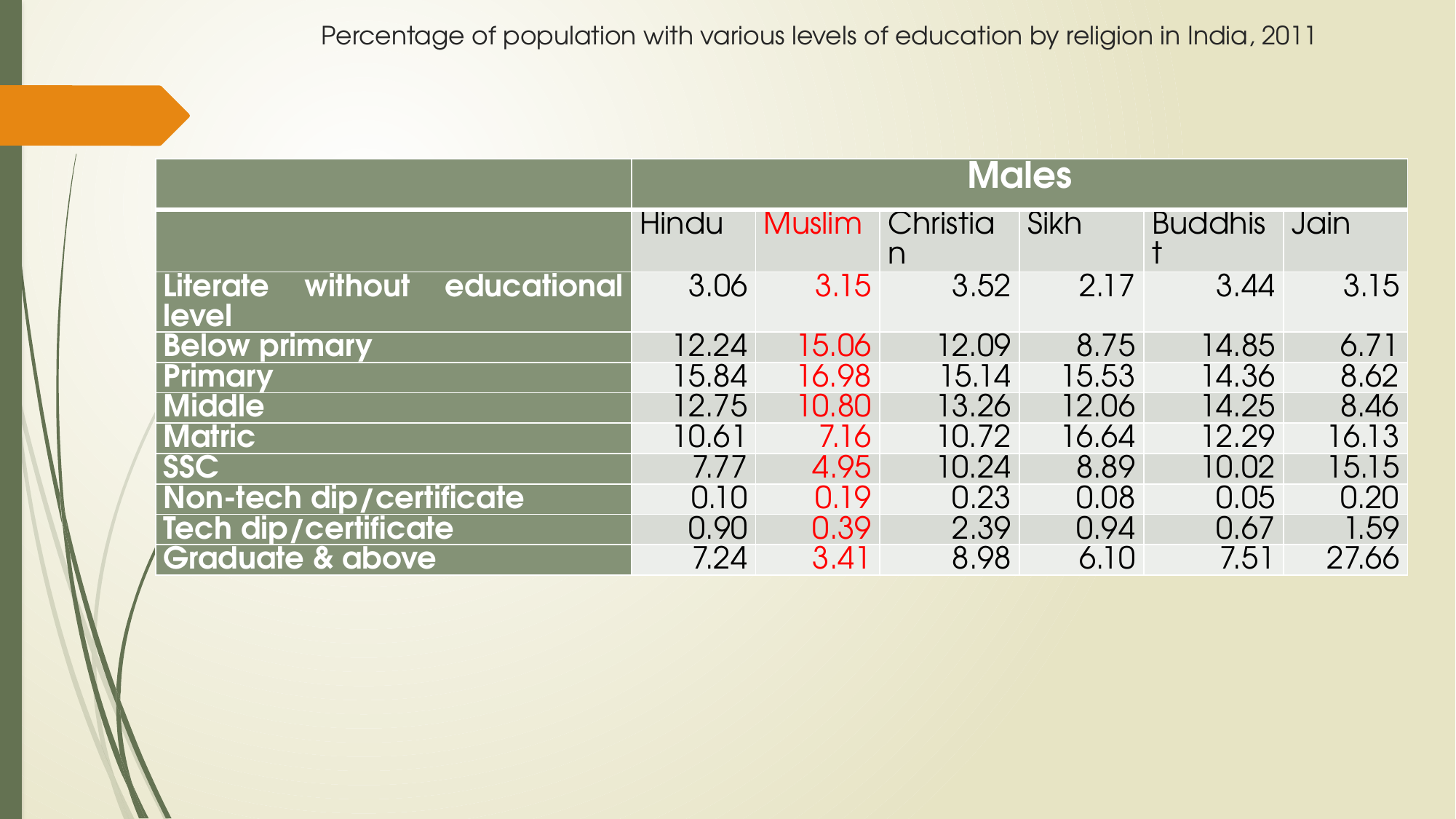

# Percentage of population with various levels of education by religion in India, 2011
|  | Males |  |  |  |  |  |
| --- | --- | --- | --- | --- | --- | --- |
|  | Hindu | Muslim | Christian | Sikh | Buddhist | Jain |
| Literate without educational level | 3.06 | 3.15 | 3.52 | 2.17 | 3.44 | 3.15 |
| Below primary | 12.24 | 15.06 | 12.09 | 8.75 | 14.85 | 6.71 |
| Primary | 15.84 | 16.98 | 15.14 | 15.53 | 14.36 | 8.62 |
| Middle | 12.75 | 10.80 | 13.26 | 12.06 | 14.25 | 8.46 |
| Matric | 10.61 | 7.16 | 10.72 | 16.64 | 12.29 | 16.13 |
| SSC | 7.77 | 4.95 | 10.24 | 8.89 | 10.02 | 15.15 |
| Non-tech dip/certificate | 0.10 | 0.19 | 0.23 | 0.08 | 0.05 | 0.20 |
| Tech dip/certificate | 0.90 | 0.39 | 2.39 | 0.94 | 0.67 | 1.59 |
| Graduate & above | 7.24 | 3.41 | 8.98 | 6.10 | 7.51 | 27.66 |